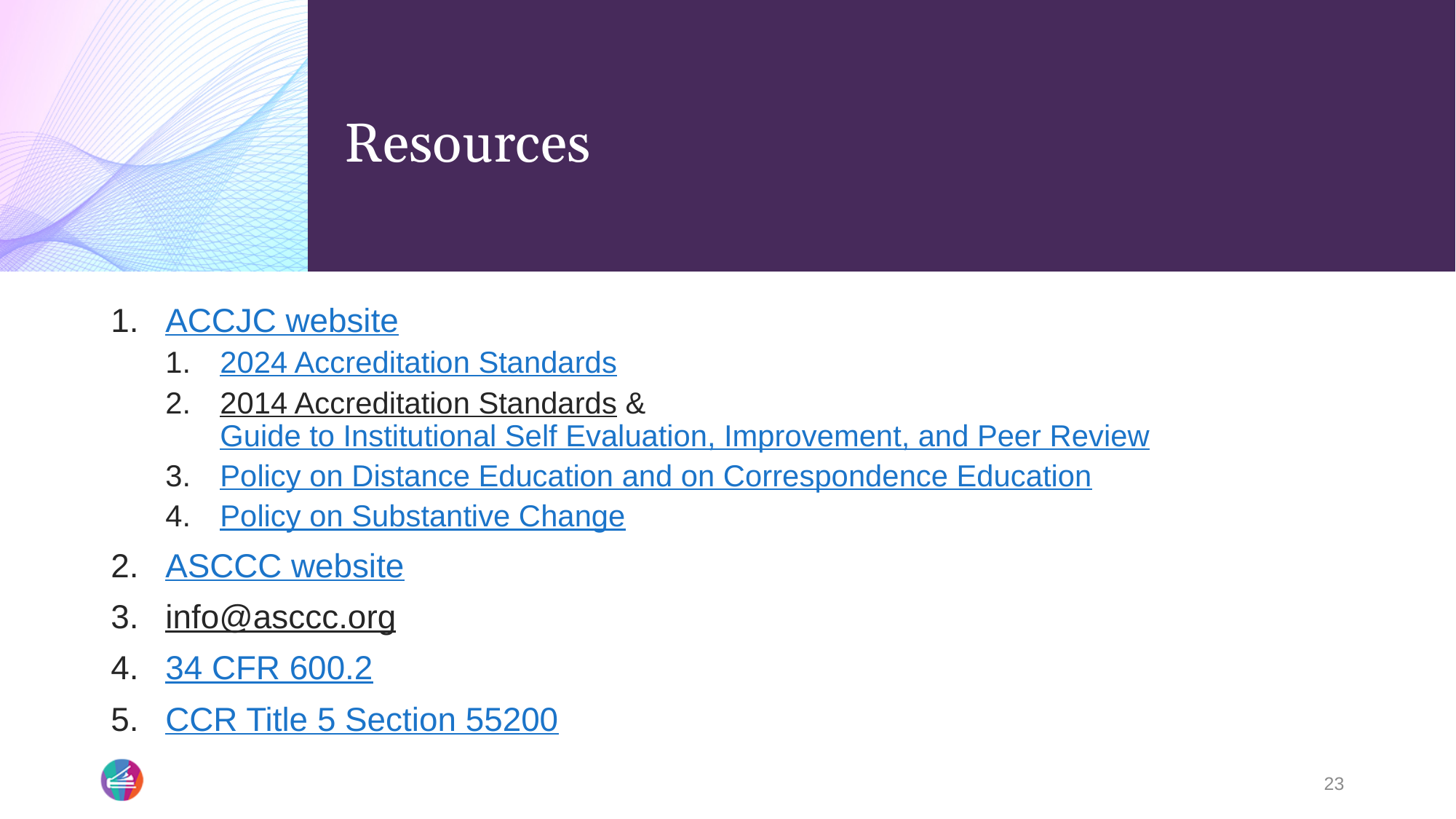

# Resources
ACCJC website
2024 Accreditation Standards
2014 Accreditation Standards & Guide to Institutional Self Evaluation, Improvement, and Peer Review
Policy on Distance Education and on Correspondence Education
Policy on Substantive Change
ASCCC website
info@asccc.org
34 CFR 600.2
CCR Title 5 Section 55200

23